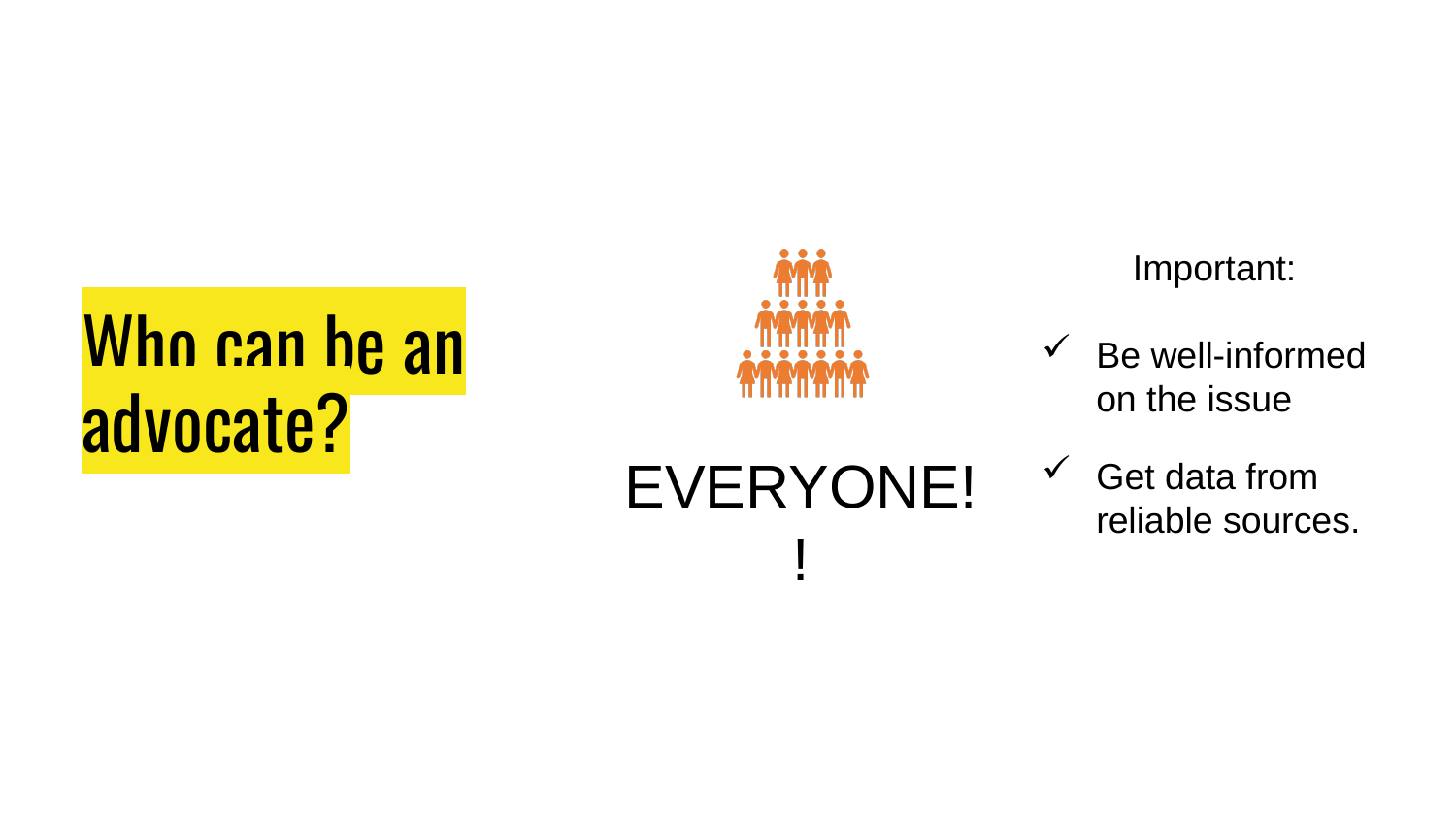

# Who can be an advocate?

Important:

Be well-informed on the issue

Get data from reliable sources.

EVERYONE!!